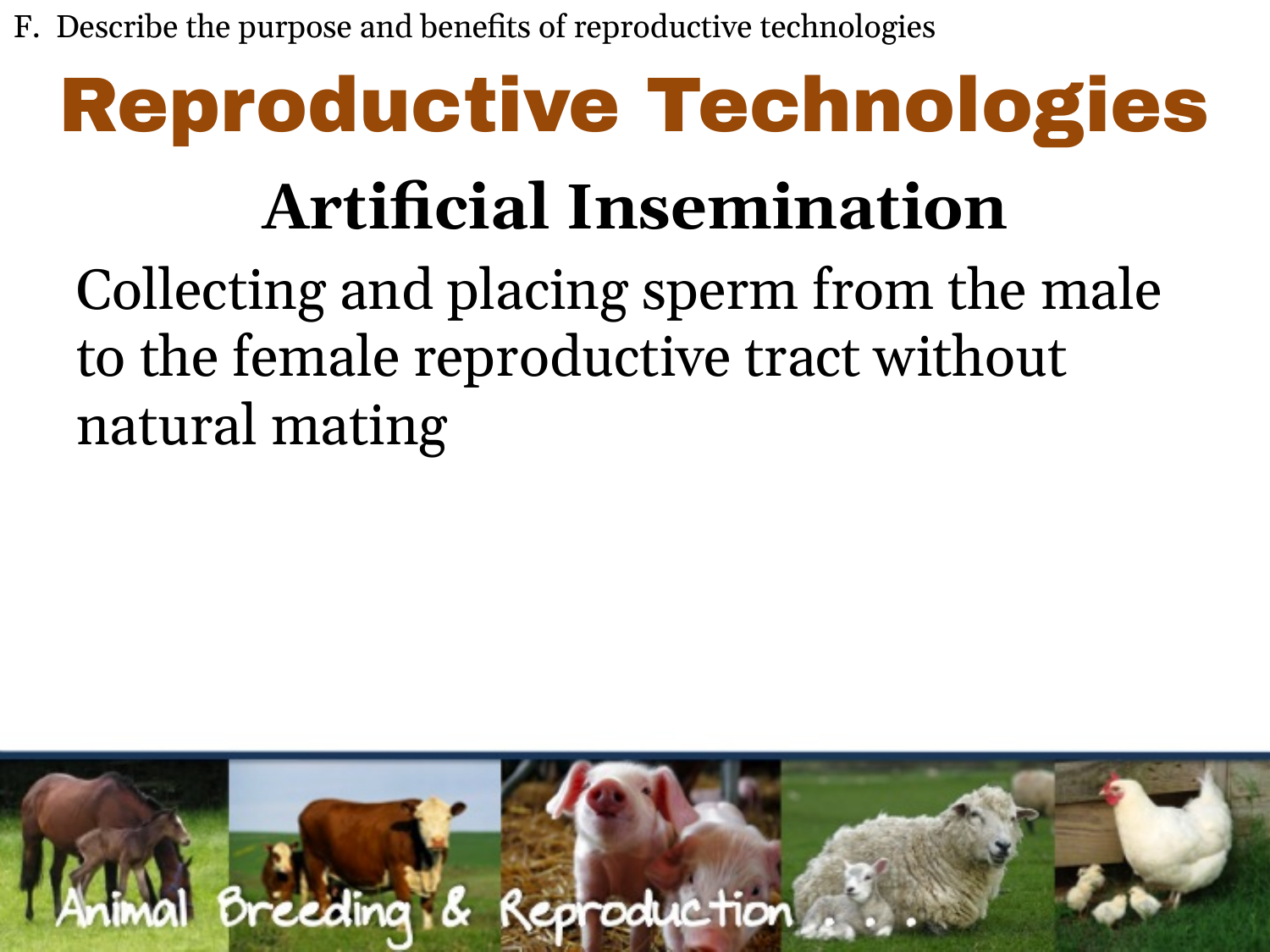

F.  Describe the purpose and benefits of reproductive technologies

# Reproductive Technologies
Artificial Insemination
Collecting and placing sperm from the male to the female reproductive tract without natural mating